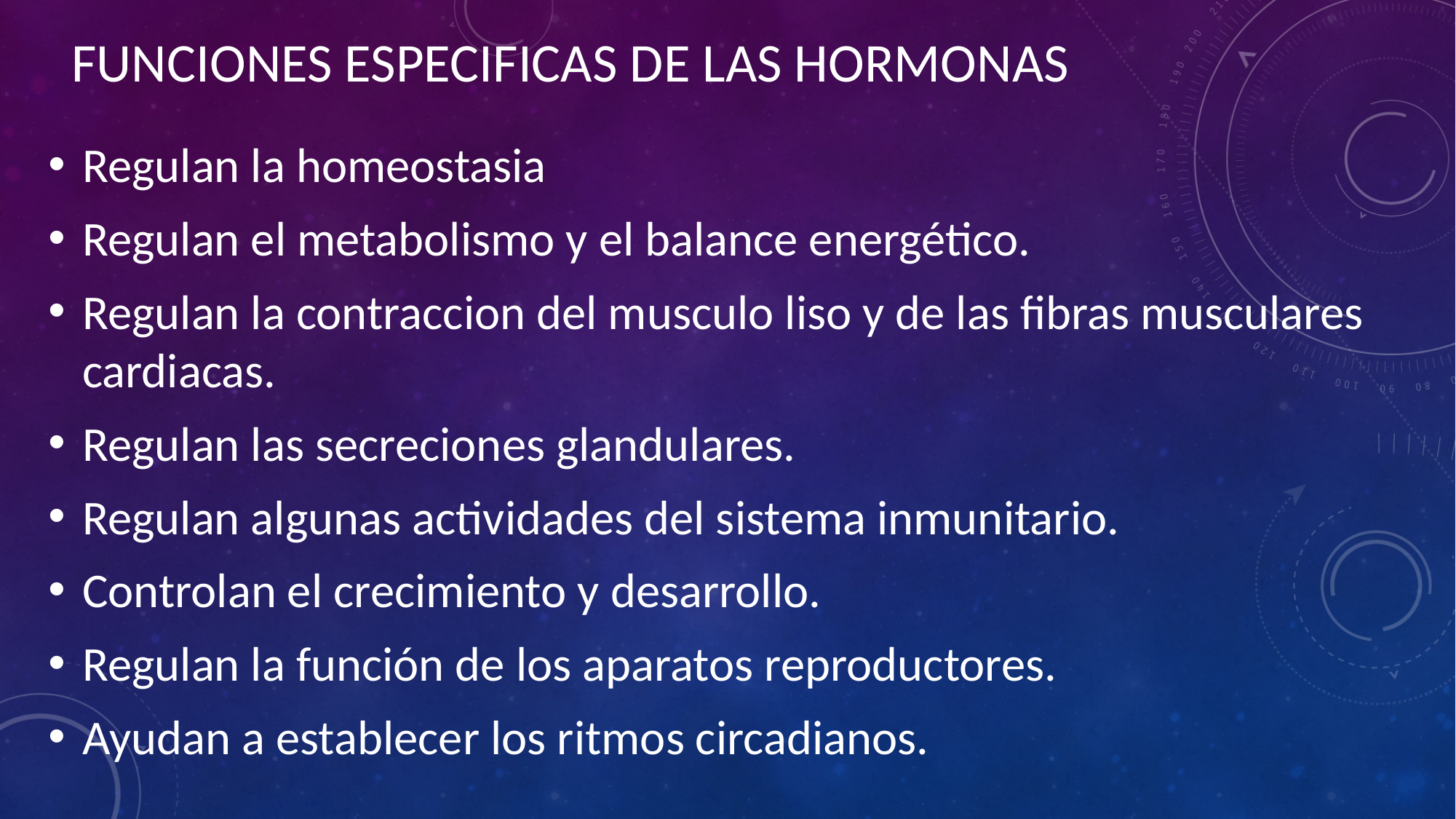

# FUNCIONES ESPECIFICAS DE LAS HORMONAS
Regulan la homeostasia
Regulan el metabolismo y el balance energético.
Regulan la contraccion del musculo liso y de las fibras musculares cardiacas.
Regulan las secreciones glandulares.
Regulan algunas actividades del sistema inmunitario.
Controlan el crecimiento y desarrollo.
Regulan la función de los aparatos reproductores.
Ayudan a establecer los ritmos circadianos.